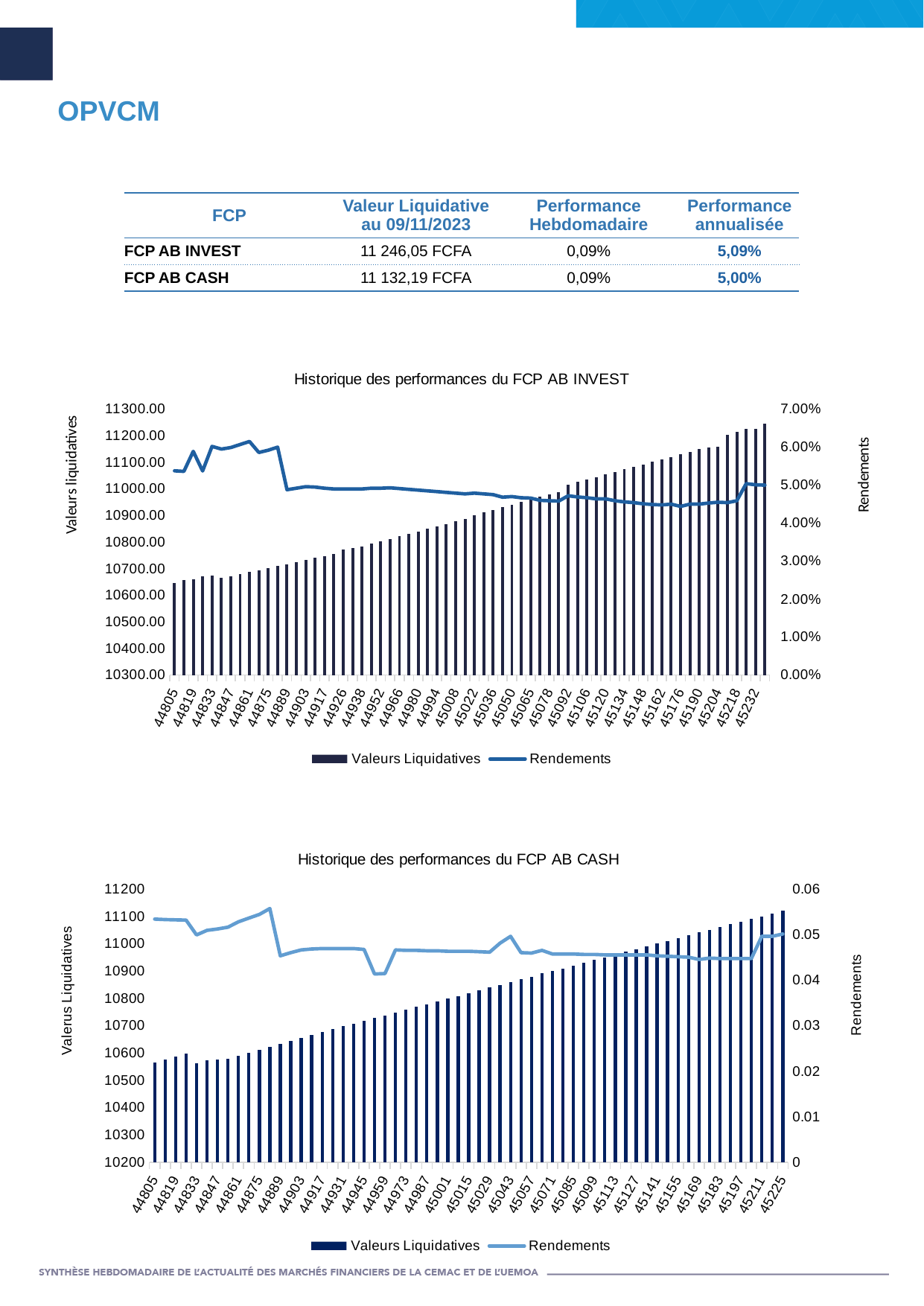

OPVCM
| FCP | Valeur Liquidative au 09/11/2023 | Performance Hebdomadaire | Performance annualisée |
| --- | --- | --- | --- |
| FCP AB INVEST | 11 246,05 FCFA | 0,09% | 5,09% |
| FCP AB CASH | 11 132,19 FCFA | 0,09% | 5,00% |

### Chart: Historique des performances du FCP AB INVEST

| Category |  |  |
|---|---|---|
| 44805 | 10645.94 | 0.05378466451656716 |
| 44812 | 10656.639637283848 | 0.05362440913988653 |
| 44819 | 10659.736181139397 | 0.0589 |
| 44826 | 10670.4702262858 | 0.05372988971498205 |
| 44833 | 10673.37 | 0.0602 |
| 44840 | 10666.34 | 0.0595 |
| 44847 | 10671.132113568881 | 0.0599 |
| 44854 | 10679.034211591958 | 0.0607 |
| 44861 | 10686.964203145568 | 0.0615 |
| 44868 | 10694.89 | 0.0586 |
| 44875 | 10701.95064508463 | 0.0592 |
| 44882 | 10709.626728346526 | 0.06 |
| 44889 | 10717.299103546782 | 0.0488 |
| 44896 | 10724.969175833894 | 0.0492 |
| 44903 | 10732.634876764832 | 0.0496 |
| 44910 | 10740.272660779505 | 0.0495 |
| 44917 | 10747.935966203486 | 0.0492 |
| 44924 | 10755.598703693195 | 0.049 |
| 44926 | 10772.173812474222 | 0.049 |
| 44931 | 10777.3577952854 | 0.049 |
| 44938 | 10784.620997058415 | 0.049 |
| 44945 | 10793.64036608291 | 0.0492 |
| 44952 | 10802.985594140775 | 0.0492 |
| 44959 | 10812.308405303258 | 0.0493 |
| 44966 | 10821.638939046994 | 0.0491 |
| 44973 | 10830.97 | 0.0489 |
| 44980 | 10840.29035494928 | 0.0487 |
| 44987 | 10849.607937039893 | 0.0485 |
| 44994 | 10858.916650241677 | 0.0483 |
| 45001 | 10868.210360498446 | 0.0481 |
| 45008 | 10877.490542251893 | 0.0479 |
| 45015 | 10886.77 | 0.0477 |
| 45022 | 10901.05 | 0.0479 |
| 45029 | 10911.877205733415 | 0.0477 |
| 45036 | 10921.496390712016 | 0.0475 |
| 45043 | 10931.11440324608 | 0.046837413805358 |
| 45050 | 10941.17999797742 | 0.047 |
| 45057 | 10950.783913364095 | 0.04668118195143944 |
| 45065 | 10961.753721973037 | 0.0466 |
| 45071 | 10969.98229625104 | 0.046 |
| 45078 | 10979.583866103043 | 0.0459 |
| 45085 | 10989.146948494435 | 0.0458 |
| 45092 | 11017.009197880352 | 0.0472 |
| 45099 | 11026.560092619331 | 0.0469 |
| 45106 | 11036.109485475872 | 0.0467 |
| 45113 | 11044.857306440577 | 0.0464 |
| 45120 | 11054.450480643674 | 0.0464 |
| 45127 | 11064.02 | 0.045899999999999996 |
| 45134 | 11073.51 | 0.045599999999999995 |
| 45141 | 11082.982610343523 | 0.0454 |
| 45148 | 11092.4621675982 | 0.0451 |
| 45155 | 11101.93343487532 | 0.0449 |
| 45162 | 11111.401158127701 | 0.0448 |
| 45169 | 11120.864973739204 | 0.045 |
| 45176 | 11130.321988514721 | 0.0444 |
| 45183 | 11139.776473023001 | 0.045 |
| 45190 | 11149.227447718447 | 0.045 |
| 45197 | 11156.862292027688 | 0.0453 |
| 45204 | 11158.34 | 0.0455 |
| 45211 | 11203.0 | 0.0454 |
| 45218 | 11215.33 | 0.0459 |
| 45225 | 11225.52 | 0.0504 |
| 45232 | 11226.15 | 0.0501 |
| 45239 | 11246.045926018416 | 0.05 |

### Chart: Historique des performances du FCP AB CASH

| Category |  |  |
|---|---|---|
| 44805 | 10566.15 | 0.053477241214808346 |
| 44812 | 10576.72 | 0.05336831169760248 |
| 44819 | 10587.29 | 0.05331360752011083 |
| 44826 | 10597.86 | 0.05325901535024635 |
| 44833 | 10562.09 | 0.05 |
| 44840 | 10572.59 | 0.051 |
| 44847 | 10576.151546568852 | 0.0513 |
| 44854 | 10579.741463675049 | 0.0517 |
| 44861 | 10590.23 | 0.052876755556994004 |
| 44868 | 10600.750465975143 | 0.0537 |
| 44875 | 10611.57495263315 | 0.05450388530874006 |
| 44882 | 10622.45 | 0.0558 |
| 44889 | 10633.319374635437 | 0.0454 |
| 44896 | 10644.18238651111 | 0.0461 |
| 44903 | 10655.045856203527 | 0.0467 |
| 44910 | 10665.90682580977 | 0.0469 |
| 44917 | 10676.765295905196 | 0.047 |
| 44924 | 10687.62126706504 | 0.047 |
| 44931 | 10697.953041020484 | 0.047 |
| 44938 | 10708.116824275055 | 0.047 |
| 44945 | 10718.279303936999 | 0.0468 |
| 44952 | 10728.438004122774 | 0.0414 |
| 44959 | 10738.581926901958 | 0.0415 |
| 44966 | 10748.782074794512 | 0.0467 |
| 44973 | 10758.931908806733 | 0.0466 |
| 44980 | 10769.07879258893 | 0.0466 |
| 44987 | 10779.222726998643 | 0.0465 |
| 44994 | 10789.363712893171 | 0.0465 |
| 45001 | 10799.50175112953 | 0.0464 |
| 45008 | 10809.636842564541 | 0.0464 |
| 45015 | 10819.768988054715 | 0.0464 |
| 45022 | 10829.898188456358 | 0.0463 |
| 45029 | 10840.024361073469 | 0.0462 |
| 45036 | 10850.14759472698 | 0.0482 |
| 45043 | 10860.27 | 0.049684491775045636 |
| 45050 | 10870.384398115904 | 0.0461 |
| 45057 | 10880.498807032056 | 0.046 |
| 45065 | 10892.054139656932 | 0.0466 |
| 45071 | 10900.718708076534 | 0.0458 |
| 45078 | 10910.824299785307 | 0.0458 |
| 45085 | 10920.926954123881 | 0.0458 |
| 45092 | 10931.03 | 0.0457 |
| 45099 | 10941.121054017342 | 0.0457 |
| 45106 | 10951.213701524848 | 0.0456 |
| 45113 | 10961.30341542462 | 0.0456 |
| 45120 | 10971.390196569364 | 0.0456 |
| 45127 | 10981.474045811545 | 0.0456 |
| 45134 | 10991.554964003362 | 0.0456 |
| 45141 | 11001.63295199679 | 0.0454 |
| 45148 | 11011.70801064353 | 0.0453 |
| 45155 | 11021.78014079506 | 0.0452 |
| 45162 | 11031.849343302592 | 0.0451 |
| 45169 | 11041.915619017109 | 0.0446 |
| 45176 | 11051.978968789323 | 0.0449 |
| 45183 | 11062.033469225782 | 0.0448 |
| 45190 | 11072.085059562438 | 0.0448 |
| 45197 | 11081.342567999885 | 0.0448 |
| 45204 | 11092.79 | 0.0448 |
| 45211 | 11101.36947655904 | 0.049699999999999994 |
| 45218 | 11111.378197143207 | 0.049699999999999994 |
| 45225 | 11122.13722231412 | 0.0502 |